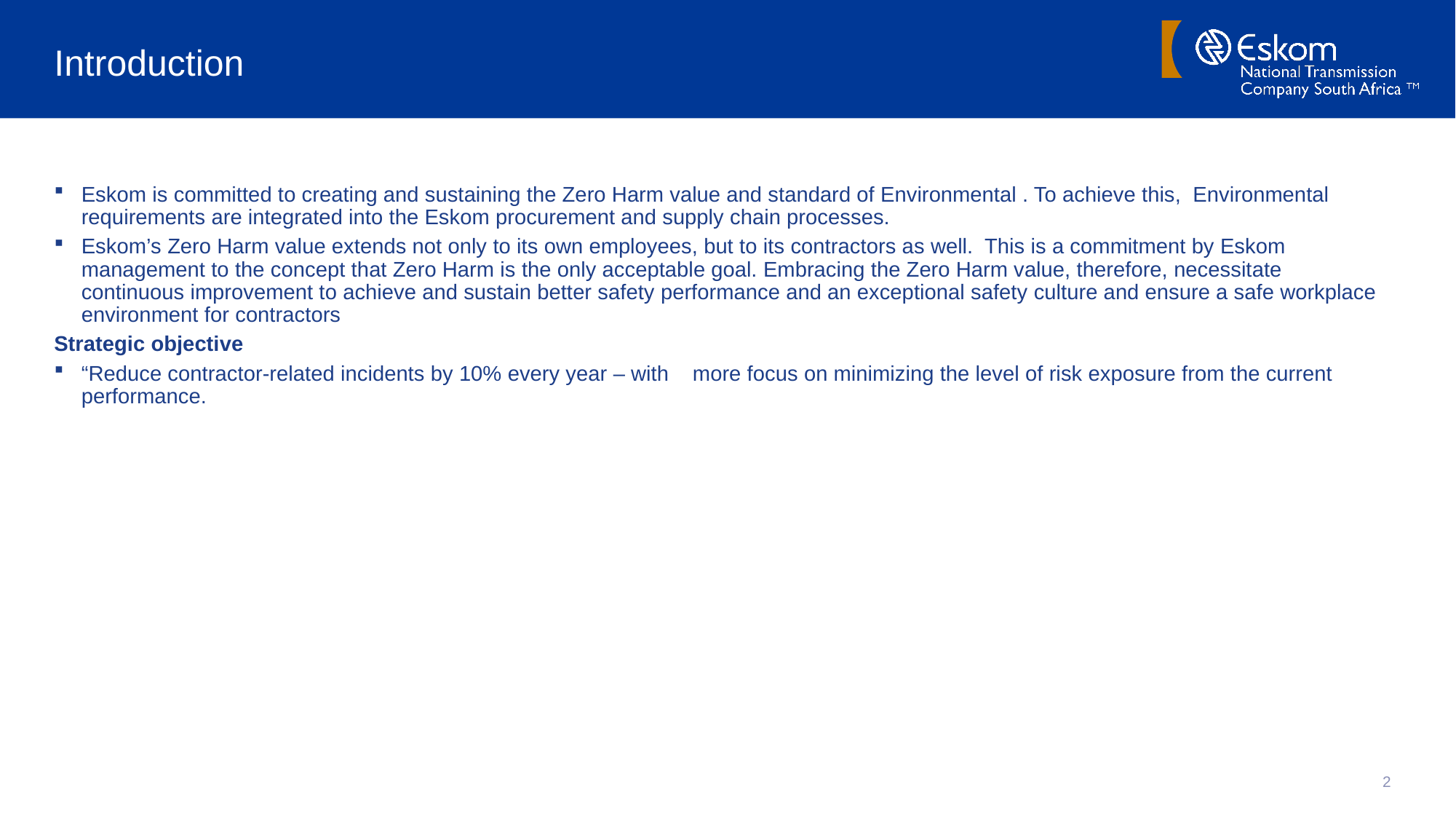

# Introduction

Eskom is committed to creating and sustaining the Zero Harm value and standard of Environmental . To achieve this,  Environmental  requirements are integrated into the Eskom procurement and supply chain processes.
Eskom’s Zero Harm value extends not only to its own employees, but to its contractors as well.  This is a commitment by Eskom management to the concept that Zero Harm is the only acceptable goal. Embracing the Zero Harm value, therefore, necessitate continuous improvement to achieve and sustain better safety performance and an exceptional safety culture and ensure a safe workplace environment for contractors
Strategic objective
“Reduce contractor-related incidents by 10% every year – with    more focus on minimizing the level of risk exposure from the current performance.

2